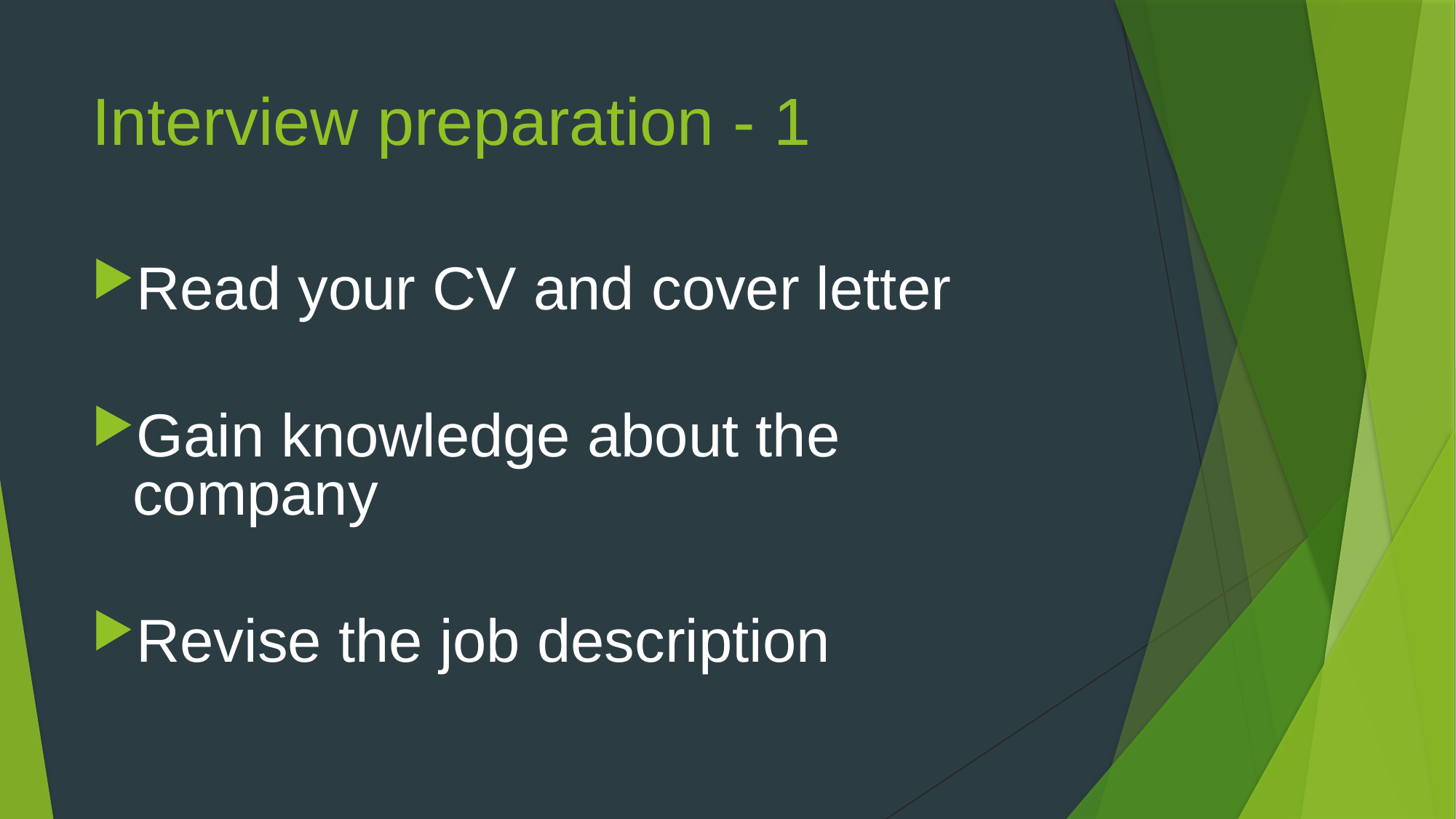

# Interview preparation - 1
Read your CV and cover letter

Gain knowledge about the company

Revise the job description